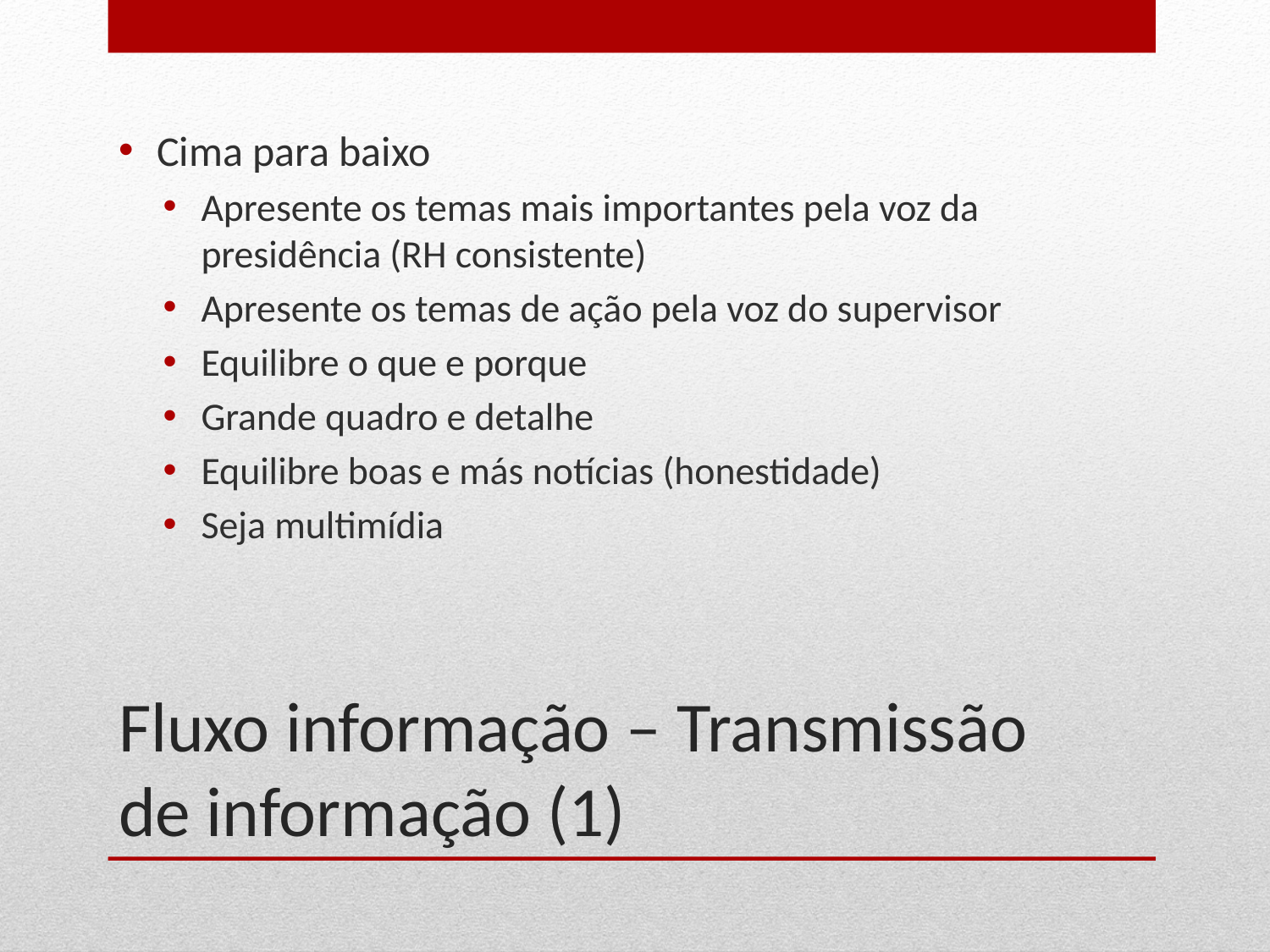

Cima para baixo
Apresente os temas mais importantes pela voz da presidência (RH consistente)
Apresente os temas de ação pela voz do supervisor
Equilibre o que e porque
Grande quadro e detalhe
Equilibre boas e más notícias (honestidade)
Seja multimídia

# Fluxo informação – Transmissão de informação (1)